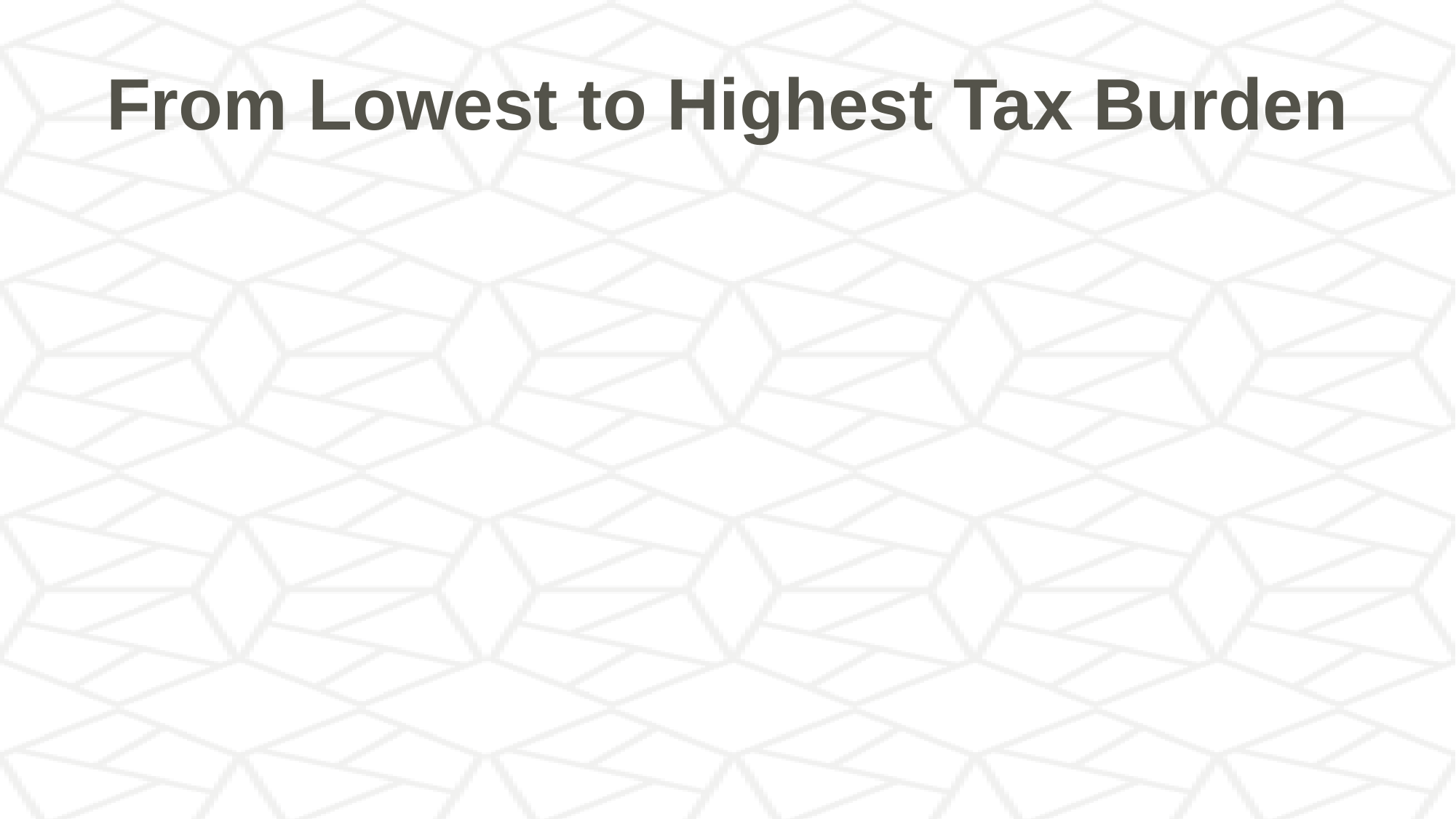

# From Lowest to Highest Tax Burden